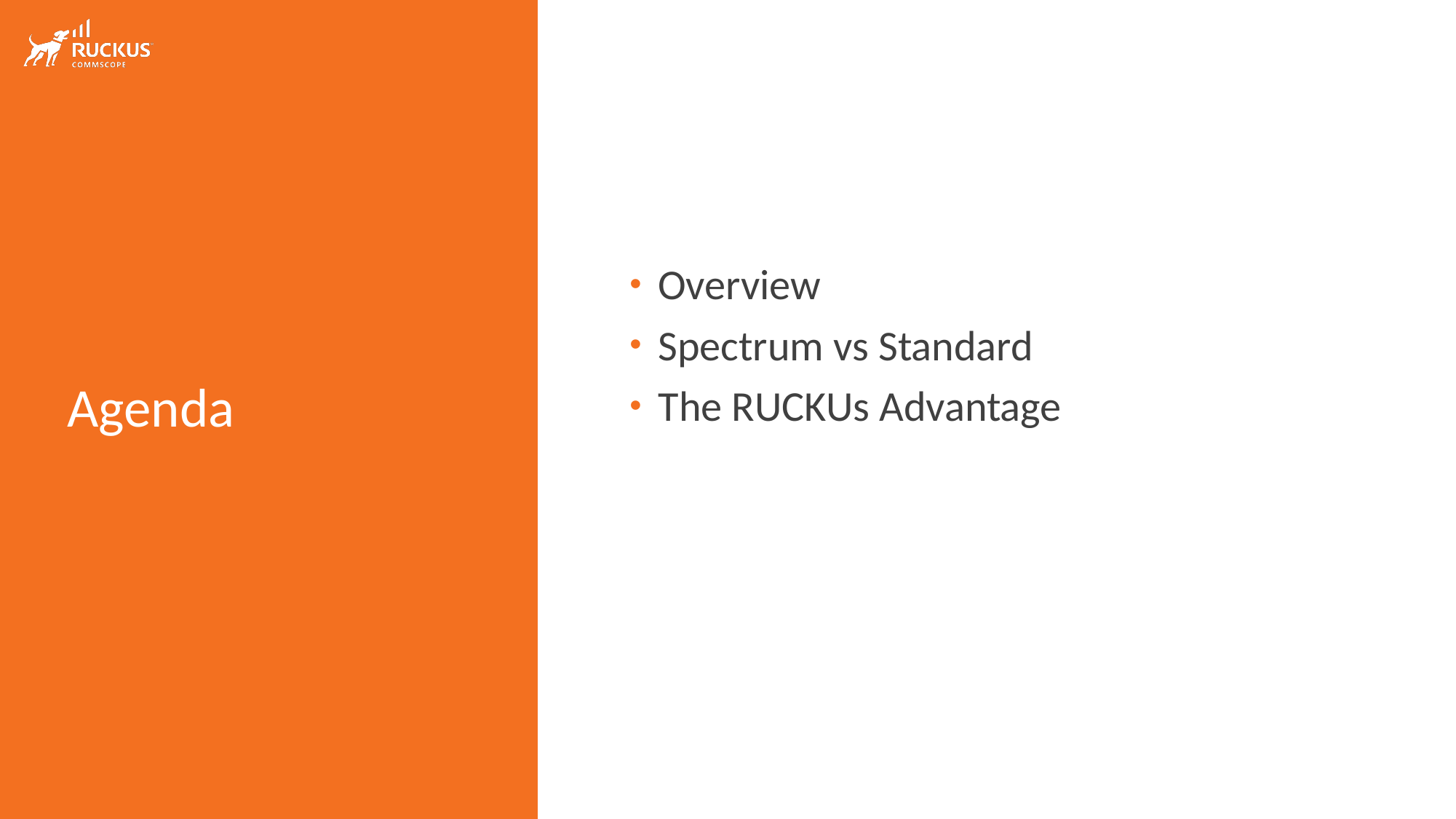

Overview
Spectrum vs Standard
The RUCKUs Advantage
# Agenda